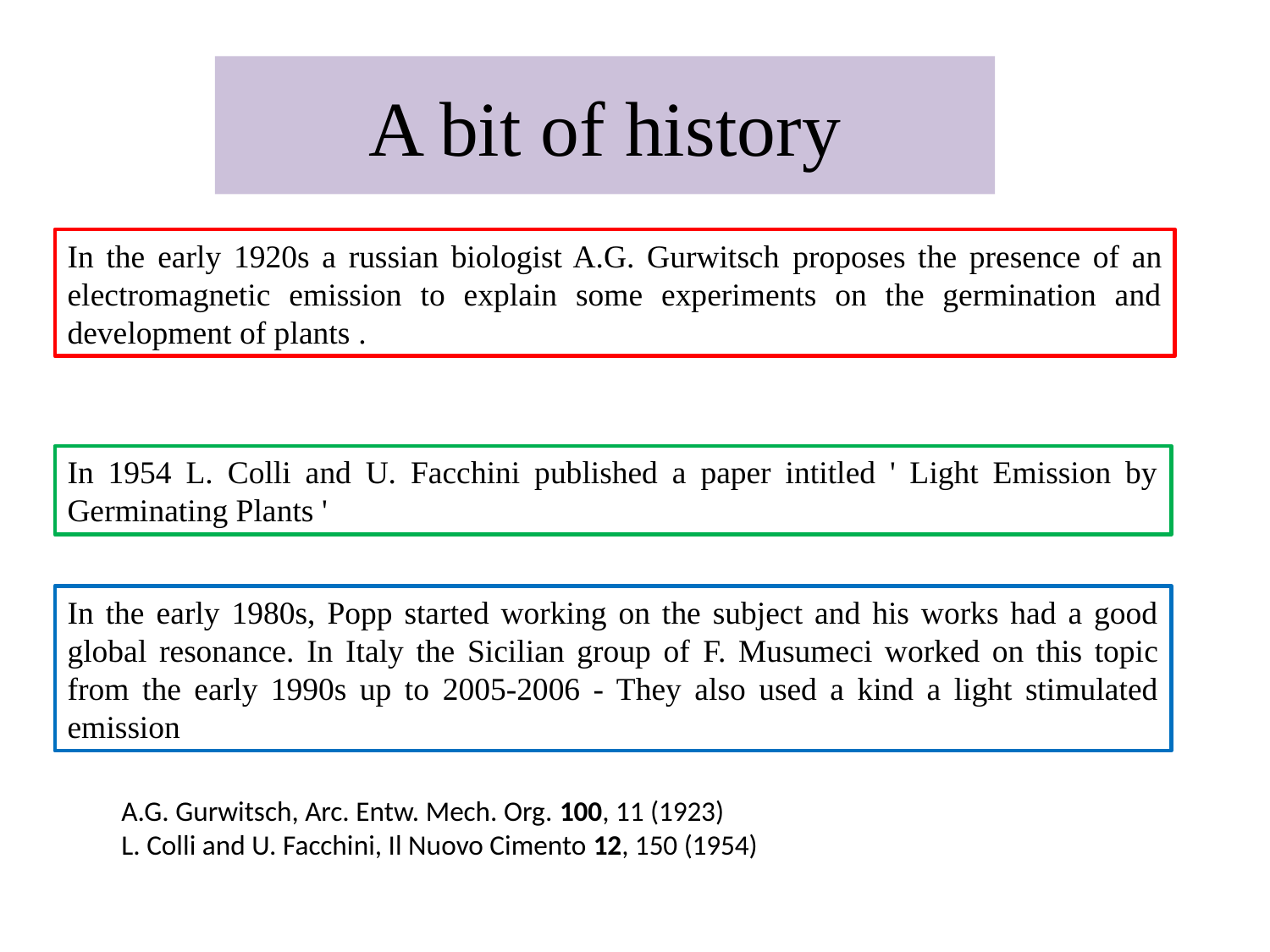

# A bit of history
In the early 1920s a russian biologist A.G. Gurwitsch proposes the presence of an electromagnetic emission to explain some experiments on the germination and development of plants .
In 1954 L. Colli and U. Facchini published a paper intitled ' Light Emission by Germinating Plants '
In the early 1980s, Popp started working on the subject and his works had a good global resonance. In Italy the Sicilian group of F. Musumeci worked on this topic from the early 1990s up to 2005-2006 - They also used a kind a light stimulated emission
A.G. Gurwitsch, Arc. Entw. Mech. Org. 100, 11 (1923)
L. Colli and U. Facchini, Il Nuovo Cimento 12, 150 (1954)